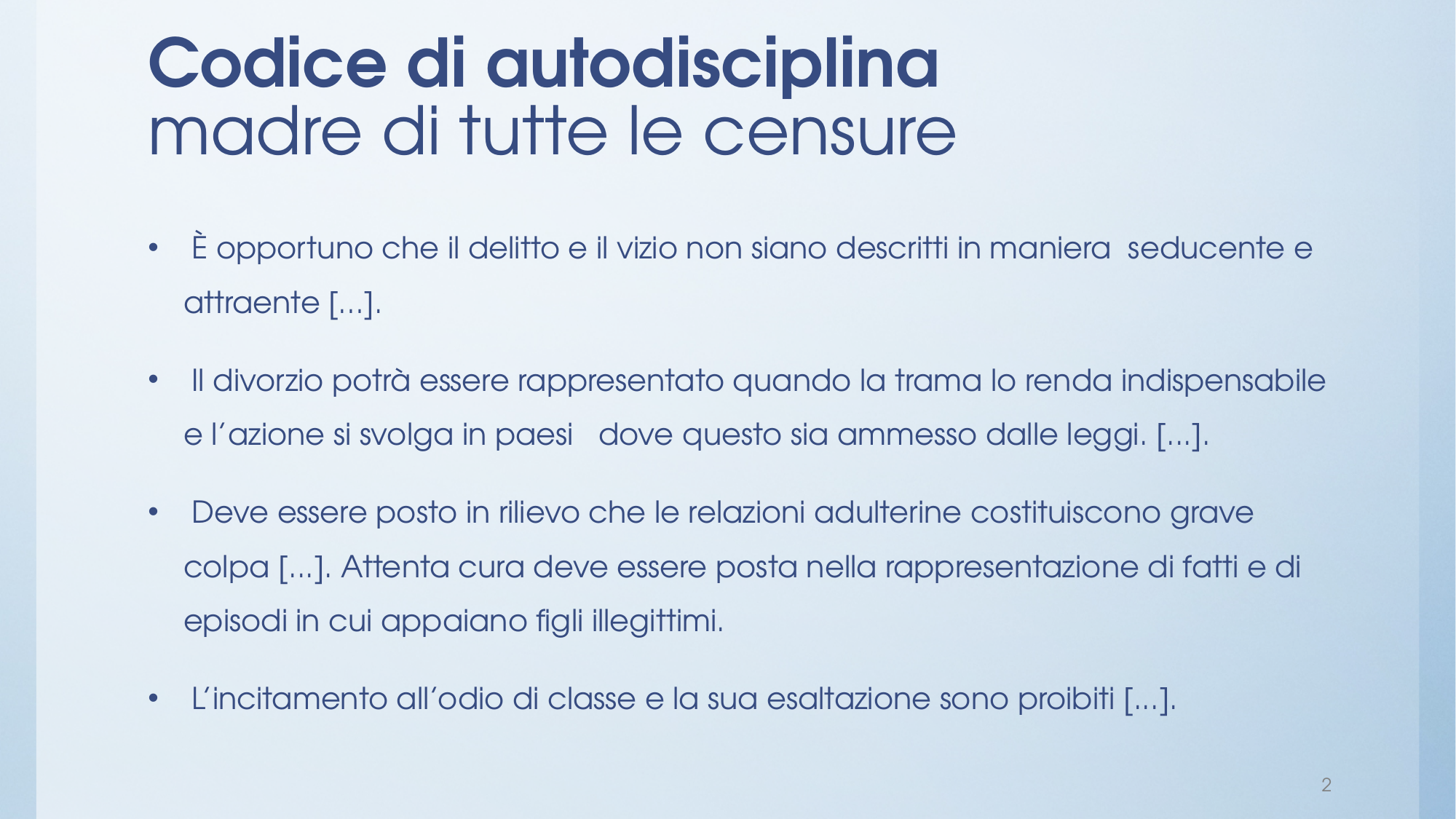

# Codice di autodisciplina madre di tutte le censure
 È opportuno che il delitto e il vizio non siano descritti in maniera  seducente e attraente […].
 Il divorzio potrà essere rappresentato quando la trama lo renda indispensabile e l’azione si svolga in paesi   dove questo sia ammesso dalle leggi. [...].
 Deve essere posto in rilievo che le relazioni adulterine costituiscono grave colpa [...]. Attenta cura deve essere posta nella rappresentazione di fatti e di episodi in cui appaiano figli illegittimi.
 L’incitamento all’odio di classe e la sua esaltazione sono proibiti [...].
2